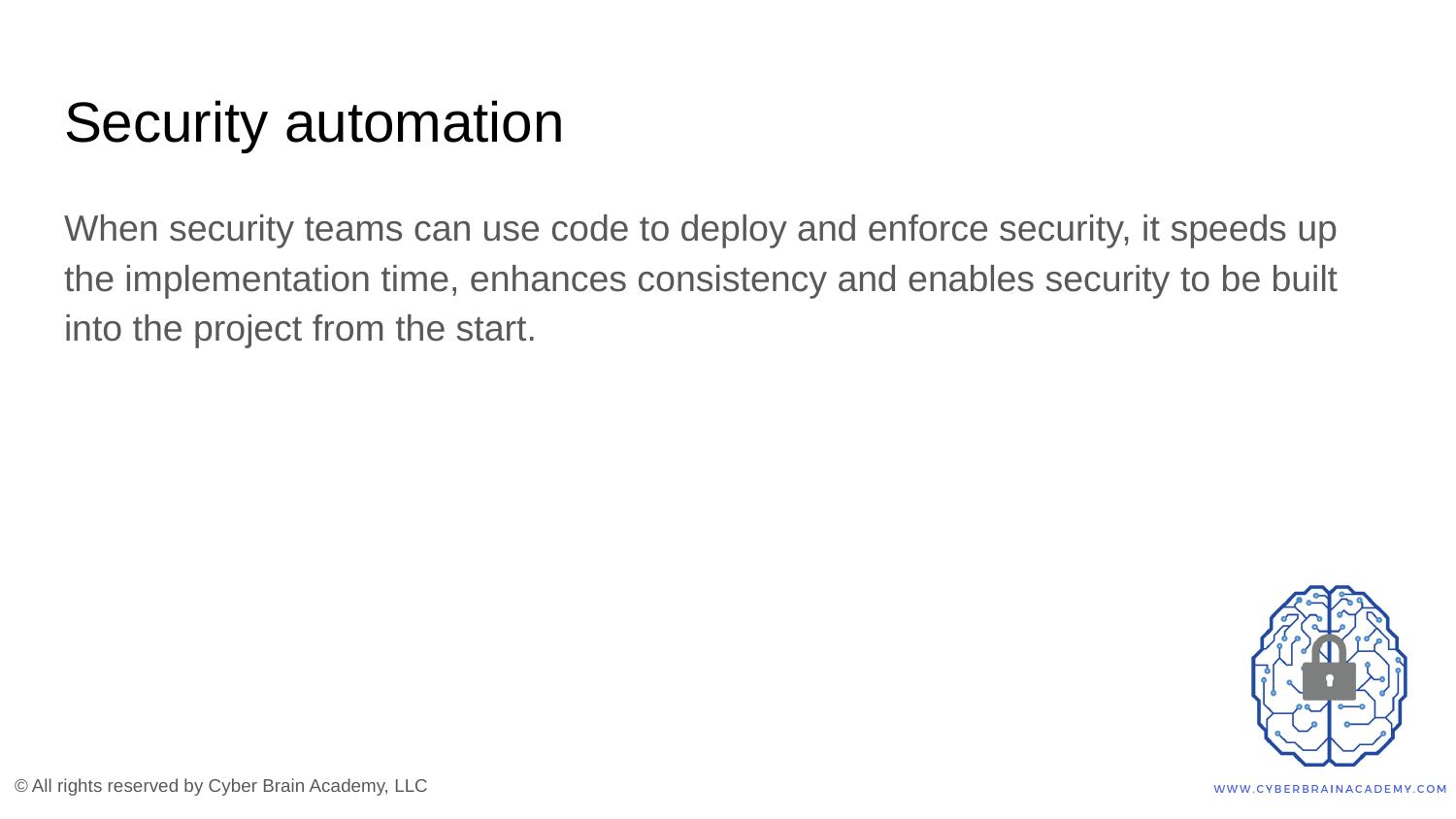

# Security automation

When security teams can use code to deploy and enforce security, it speeds up the implementation time, enhances consistency and enables security to be built into the project from the start.